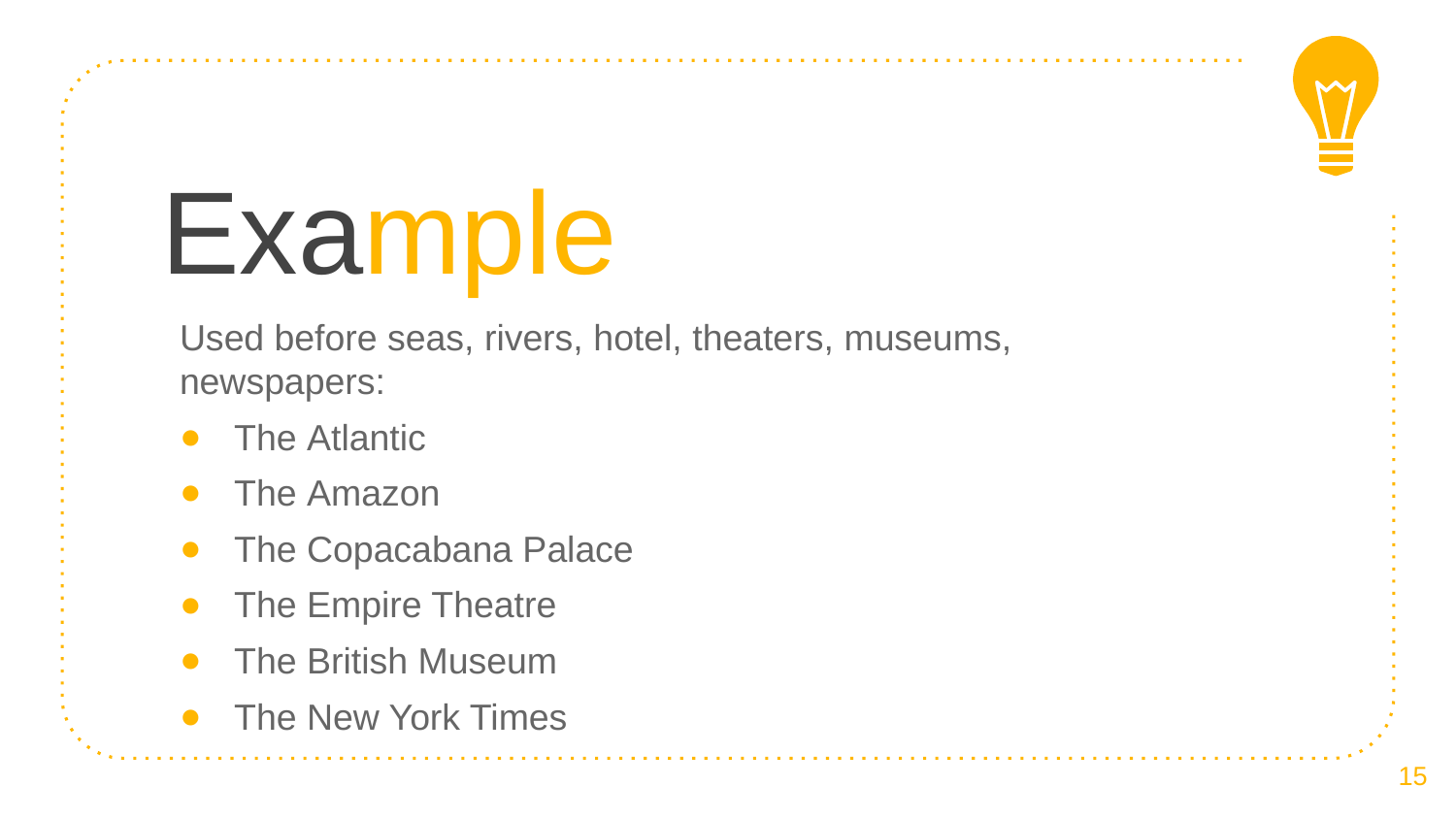

# Example
Used before seas, rivers, hotel, theaters, museums, newspapers:
The Atlantic
The Amazon
The Copacabana Palace
The Empire Theatre
The British Museum
The New York Times
15